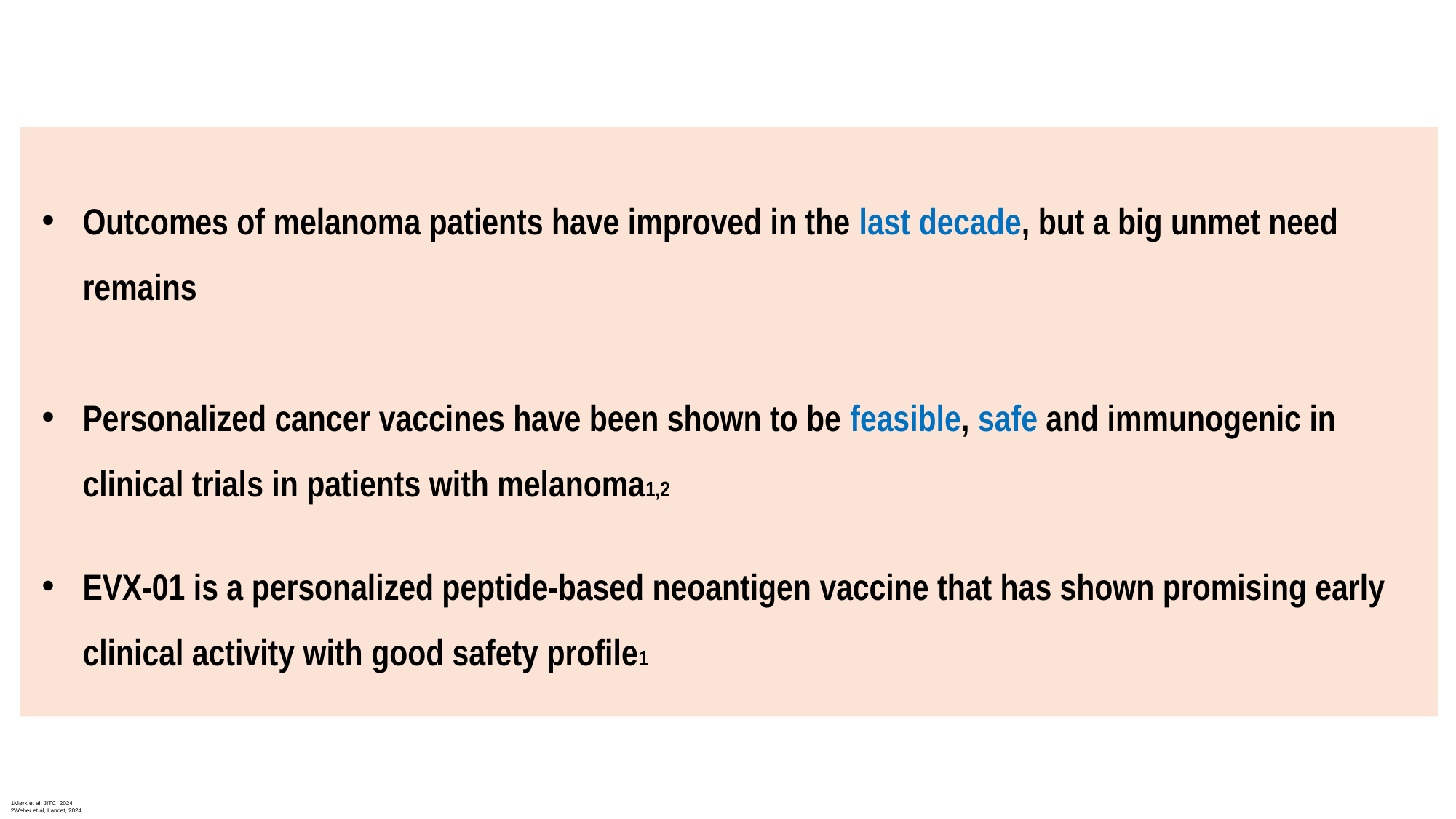

Outcomes of melanoma patients have improved in the last decade, but a big unmet need remains

Personalized cancer vaccines have been shown to be feasible, safe and immunogenic in clinical trials in patients with melanoma1,2

EVX-01 is a personalized peptide-based neoantigen vaccine that has shown promising early clinical activity with good safety profile1

1Mørk et al, JITC, 2024
2Weber et al, Lancet, 2024